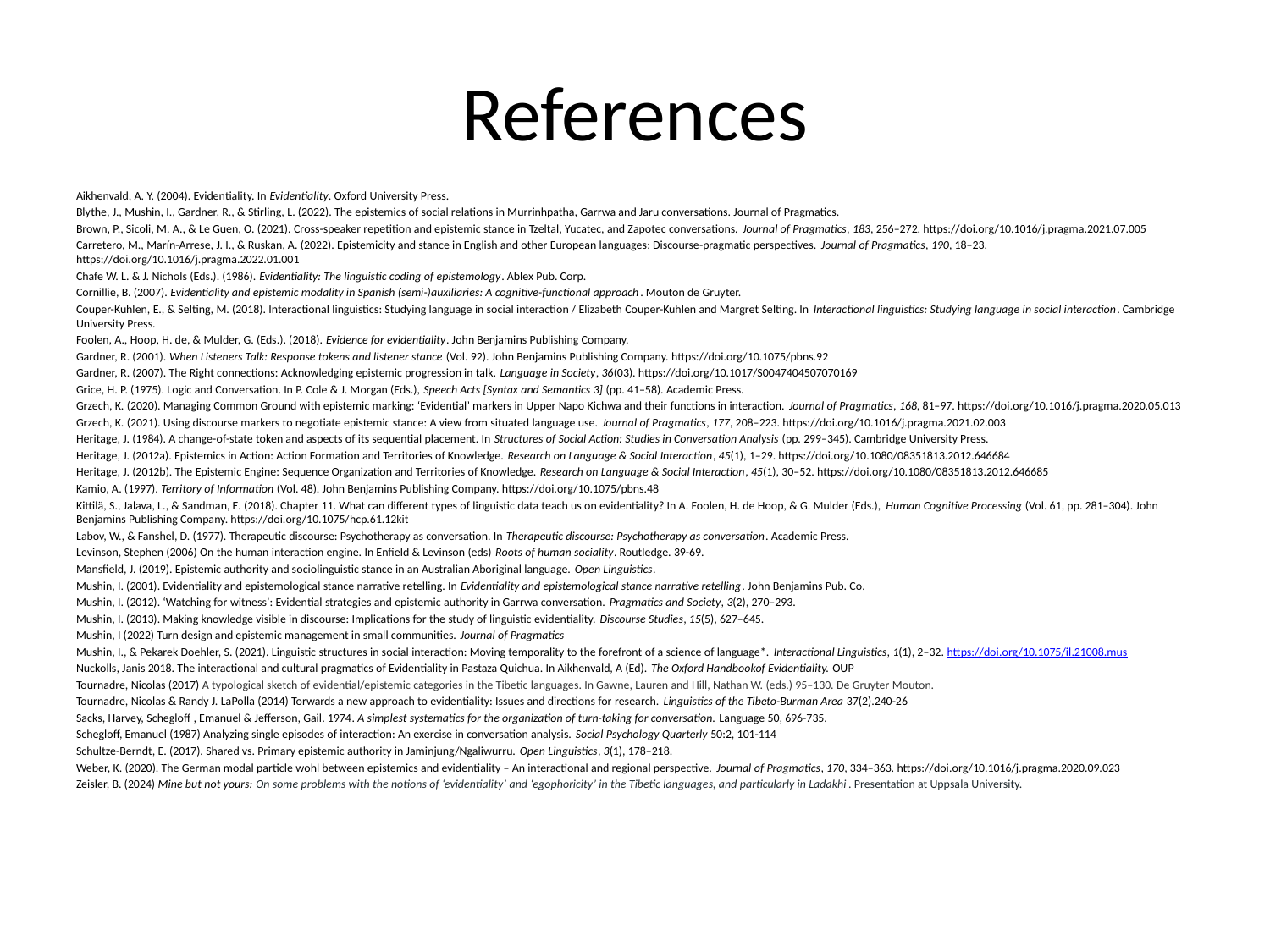

# References
Aikhenvald, A. Y. (2004). Evidentiality. In Evidentiality. Oxford University Press.
Blythe, J., Mushin, I., Gardner, R., & Stirling, L. (2022). The epistemics of social relations in Murrinhpatha, Garrwa and Jaru conversations. Journal of Pragmatics.
Brown, P., Sicoli, M. A., & Le Guen, O. (2021). Cross-speaker repetition and epistemic stance in Tzeltal, Yucatec, and Zapotec conversations. Journal of Pragmatics, 183, 256–272. https://doi.org/10.1016/j.pragma.2021.07.005
Carretero, M., Marín-Arrese, J. I., & Ruskan, A. (2022). Epistemicity and stance in English and other European languages: Discourse-pragmatic perspectives. Journal of Pragmatics, 190, 18–23. https://doi.org/10.1016/j.pragma.2022.01.001
Chafe W. L. & J. Nichols (Eds.). (1986). Evidentiality: The linguistic coding of epistemology. Ablex Pub. Corp.
Cornillie, B. (2007). Evidentiality and epistemic modality in Spanish (semi-)auxiliaries: A cognitive-functional approach. Mouton de Gruyter.
Couper-Kuhlen, E., & Selting, M. (2018). Interactional linguistics: Studying language in social interaction / Elizabeth Couper-Kuhlen and Margret Selting. In Interactional linguistics: Studying language in social interaction. Cambridge University Press.
Foolen, A., Hoop, H. de, & Mulder, G. (Eds.). (2018). Evidence for evidentiality. John Benjamins Publishing Company.
Gardner, R. (2001). When Listeners Talk: Response tokens and listener stance (Vol. 92). John Benjamins Publishing Company. https://doi.org/10.1075/pbns.92
Gardner, R. (2007). The Right connections: Acknowledging epistemic progression in talk. Language in Society, 36(03). https://doi.org/10.1017/S0047404507070169
Grice, H. P. (1975). Logic and Conversation. In P. Cole & J. Morgan (Eds.), Speech Acts [Syntax and Semantics 3] (pp. 41–58). Academic Press.
Grzech, K. (2020). Managing Common Ground with epistemic marking: ‘Evidential’ markers in Upper Napo Kichwa and their functions in interaction. Journal of Pragmatics, 168, 81–97. https://doi.org/10.1016/j.pragma.2020.05.013
Grzech, K. (2021). Using discourse markers to negotiate epistemic stance: A view from situated language use. Journal of Pragmatics, 177, 208–223. https://doi.org/10.1016/j.pragma.2021.02.003
Heritage, J. (1984). A change-of-state token and aspects of its sequential placement. In Structures of Social Action: Studies in Conversation Analysis (pp. 299–345). Cambridge University Press.
Heritage, J. (2012a). Epistemics in Action: Action Formation and Territories of Knowledge. Research on Language & Social Interaction, 45(1), 1–29. https://doi.org/10.1080/08351813.2012.646684
Heritage, J. (2012b). The Epistemic Engine: Sequence Organization and Territories of Knowledge. Research on Language & Social Interaction, 45(1), 30–52. https://doi.org/10.1080/08351813.2012.646685
Kamio, A. (1997). Territory of Information (Vol. 48). John Benjamins Publishing Company. https://doi.org/10.1075/pbns.48
Kittilä, S., Jalava, L., & Sandman, E. (2018). Chapter 11. What can different types of linguistic data teach us on evidentiality? In A. Foolen, H. de Hoop, & G. Mulder (Eds.), Human Cognitive Processing (Vol. 61, pp. 281–304). John Benjamins Publishing Company. https://doi.org/10.1075/hcp.61.12kit
Labov, W., & Fanshel, D. (1977). Therapeutic discourse: Psychotherapy as conversation. In Therapeutic discourse: Psychotherapy as conversation. Academic Press.
Levinson, Stephen (2006) On the human interaction engine. In Enfield & Levinson (eds) Roots of human sociality. Routledge. 39-69.
Mansfield, J. (2019). Epistemic authority and sociolinguistic stance in an Australian Aboriginal language. Open Linguistics.
Mushin, I. (2001). Evidentiality and epistemological stance narrative retelling. In Evidentiality and epistemological stance narrative retelling. John Benjamins Pub. Co.
Mushin, I. (2012). ‘Watching for witness’: Evidential strategies and epistemic authority in Garrwa conversation. Pragmatics and Society, 3(2), 270–293.
Mushin, I. (2013). Making knowledge visible in discourse: Implications for the study of linguistic evidentiality. Discourse Studies, 15(5), 627–645.
Mushin, I (2022) Turn design and epistemic management in small communities. Journal of Pragmatics
Mushin, I., & Pekarek Doehler, S. (2021). Linguistic structures in social interaction: Moving temporality to the forefront of a science of language*. Interactional Linguistics, 1(1), 2–32. https://doi.org/10.1075/il.21008.mus
Nuckolls, Janis 2018. The interactional and cultural pragmatics of Evidentiality in Pastaza Quichua. In Aikhenvald, A (Ed). The Oxford Handbookof Evidentiality. OUP
Tournadre, Nicolas (2017) A typological sketch of evidential/epistemic categories in the Tibetic languages. In Gawne, Lauren and Hill, Nathan W. (eds.) 95–130. De Gruyter Mouton.
Tournadre, Nicolas & Randy J. LaPolla (2014) Torwards a new approach to evidentiality: Issues and directions for research. Linguistics of the Tibeto-Burman Area 37(2).240-26
Sacks, Harvey, Schegloff , Emanuel & Jefferson, Gail. 1974. A simplest systematics for the organization of turn-taking for conversation. Language 50, 696-735.
Schegloff, Emanuel (1987) Analyzing single episodes of interaction: An exercise in conversation analysis. Social Psychology Quarterly 50:2, 101-114
Schultze-Berndt, E. (2017). Shared vs. Primary epistemic authority in Jaminjung/Ngaliwurru. Open Linguistics, 3(1), 178–218.
Weber, K. (2020). The German modal particle wohl between epistemics and evidentiality – An interactional and regional perspective. Journal of Pragmatics, 170, 334–363. https://doi.org/10.1016/j.pragma.2020.09.023
Zeisler, B. (2024) Mine but not yours: On some problems with the notions of ‘evidentiality’ and ‘egophoricity’ in the Tibetic languages, and particularly in Ladakhi. Presentation at Uppsala University.